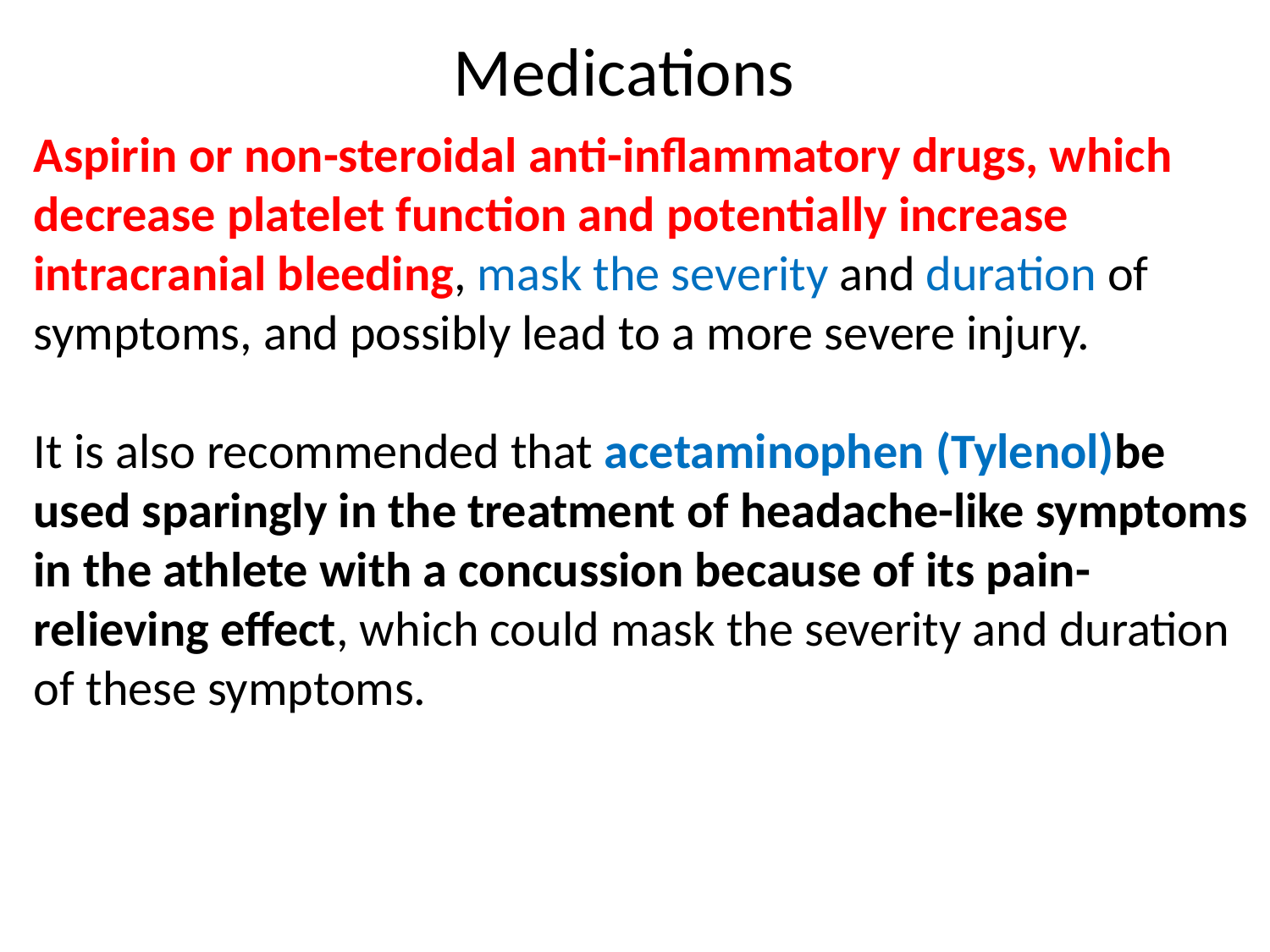

# Medications
Aspirin or non-steroidal anti-inflammatory drugs, which decrease platelet function and potentially increase intracranial bleeding, mask the severity and duration of symptoms, and possibly lead to a more severe injury.

It is also recommended that acetaminophen (Tylenol)be used sparingly in the treatment of headache-like symptoms in the athlete with a concussion because of its pain-relieving effect, which could mask the severity and duration of these symptoms.